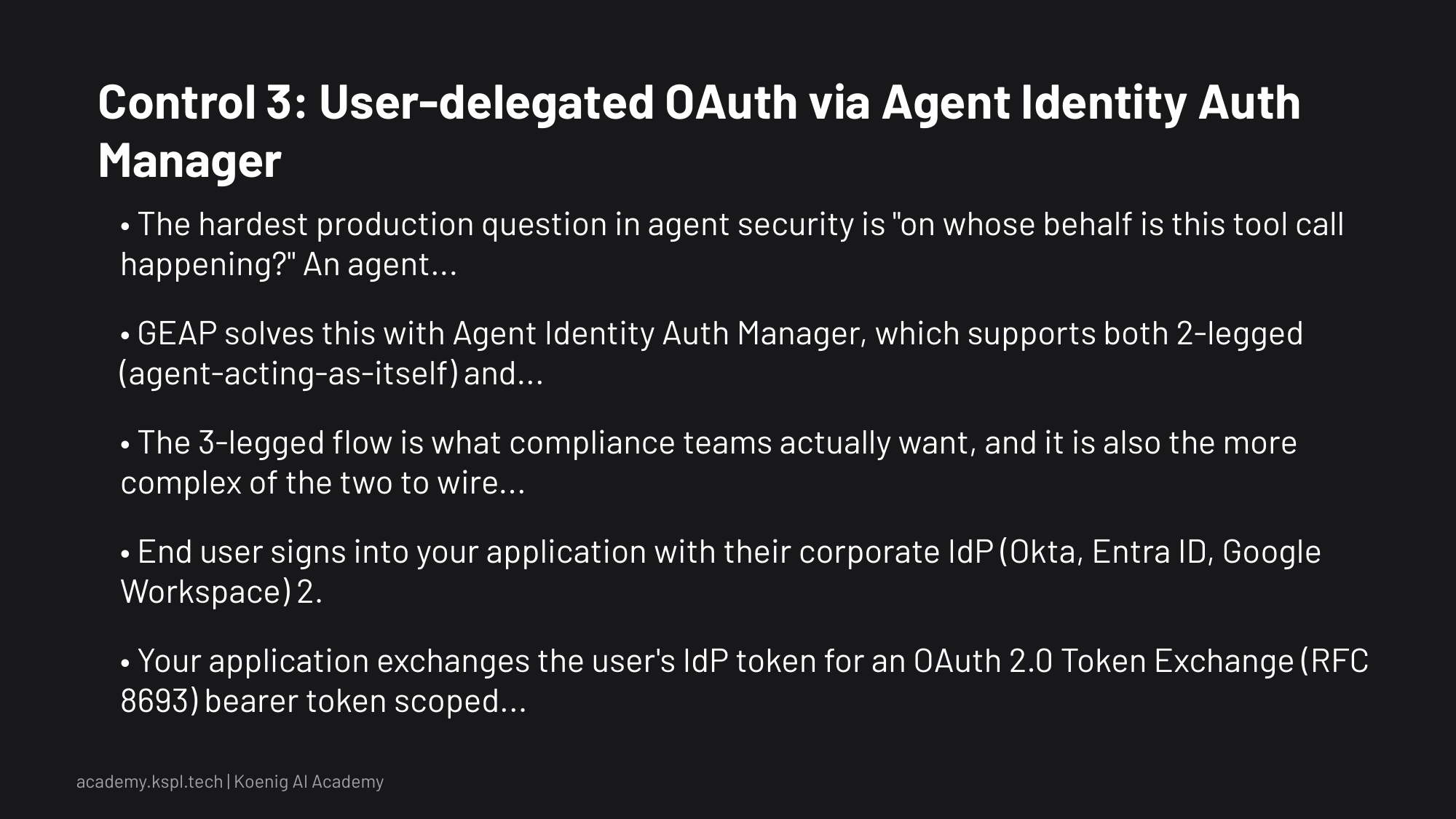

Control 3: User-delegated OAuth via Agent Identity Auth Manager
• The hardest production question in agent security is "on whose behalf is this tool call happening?" An agent...
• GEAP solves this with Agent Identity Auth Manager, which supports both 2-legged (agent-acting-as-itself) and...
• The 3-legged flow is what compliance teams actually want, and it is also the more complex of the two to wire...
• End user signs into your application with their corporate IdP (Okta, Entra ID, Google Workspace) 2.
• Your application exchanges the user's IdP token for an OAuth 2.0 Token Exchange (RFC 8693) bearer token scoped...
academy.kspl.tech | Koenig AI Academy